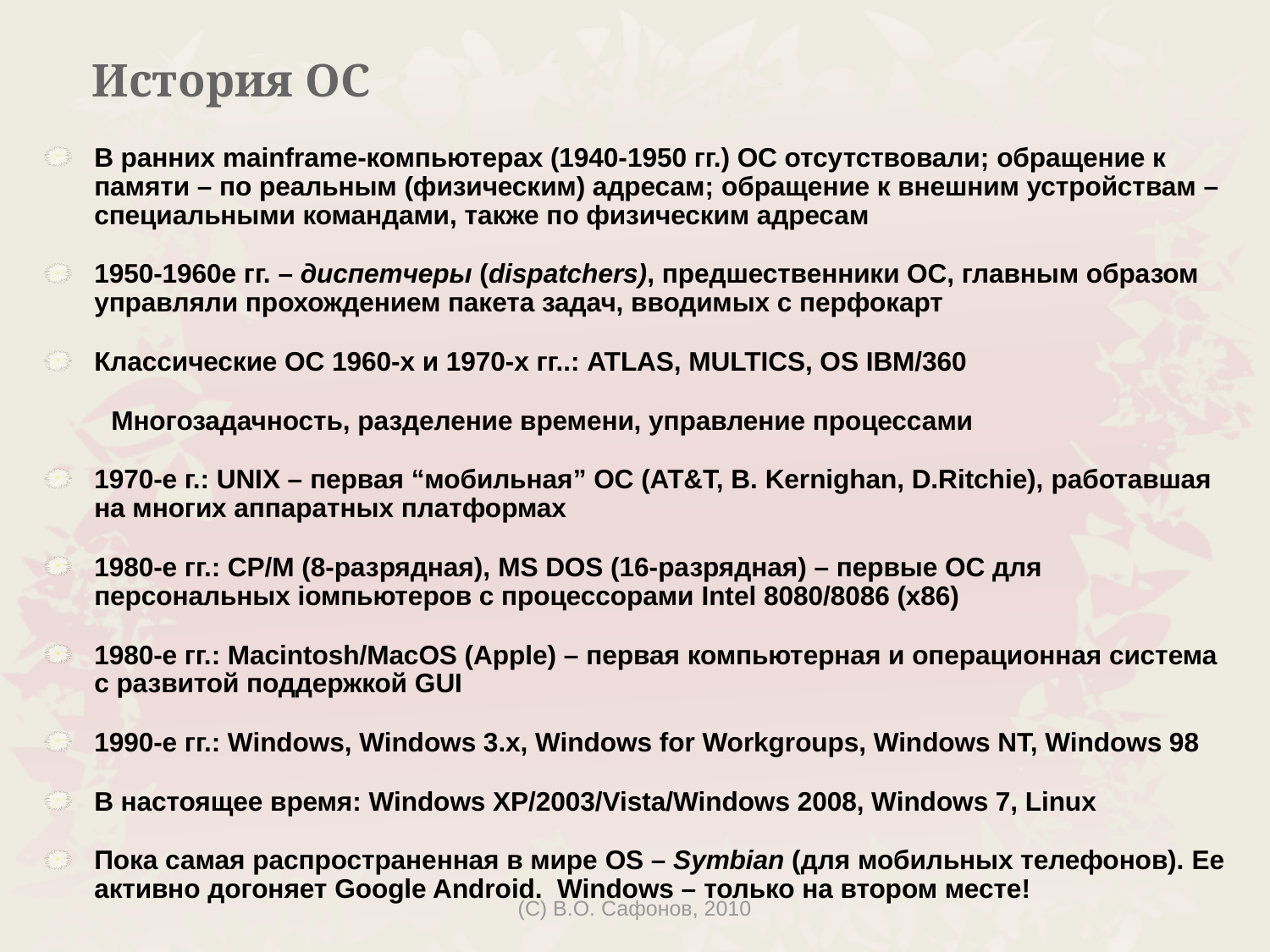

# История ОС
В ранних mainframe-компьютерах (1940-1950 гг.) ОС отсутствовали; обращение к памяти – по реальным (физическим) адресам; обращение к внешним устройствам – специальными командами, также по физическим адресам
1950-1960е гг. – диспетчеры (dispatchers), предшественники ОС, главным образом управляли прохождением пакета задач, вводимых с перфокарт
Классические ОС 1960-х и 1970-х гг..: ATLAS, MULTICS, OS IBM/360
         Многозадачность, разделение времени, управление процессами
1970-е г.: UNIX – первая “мобильная” ОС (AT&T, B. Kernighan, D.Ritchie), работавшая на многих аппаратных платформах
1980-е гг.: CP/M (8-разрядная), MS DOS (16-разрядная) – первые ОС для персональных iомпьютеров с процессорами Intel 8080/8086 (x86)
1980-е гг.: Macintosh/MacOS (Apple) – первая компьютерная и операционная система с развитой поддержкой GUI
1990-е гг.: Windows, Windows 3.x, Windows for Workgroups, Windows NT, Windows 98
В настоящее время: Windows XP/2003/Vista/Windows 2008, Windows 7, Linux
Пока самая распространенная в мире OS – Symbian (для мобильных телефонов). Ее активно догоняет Google Android.  Windows – только на втором месте!
(C) В.О. Сафонов, 2010